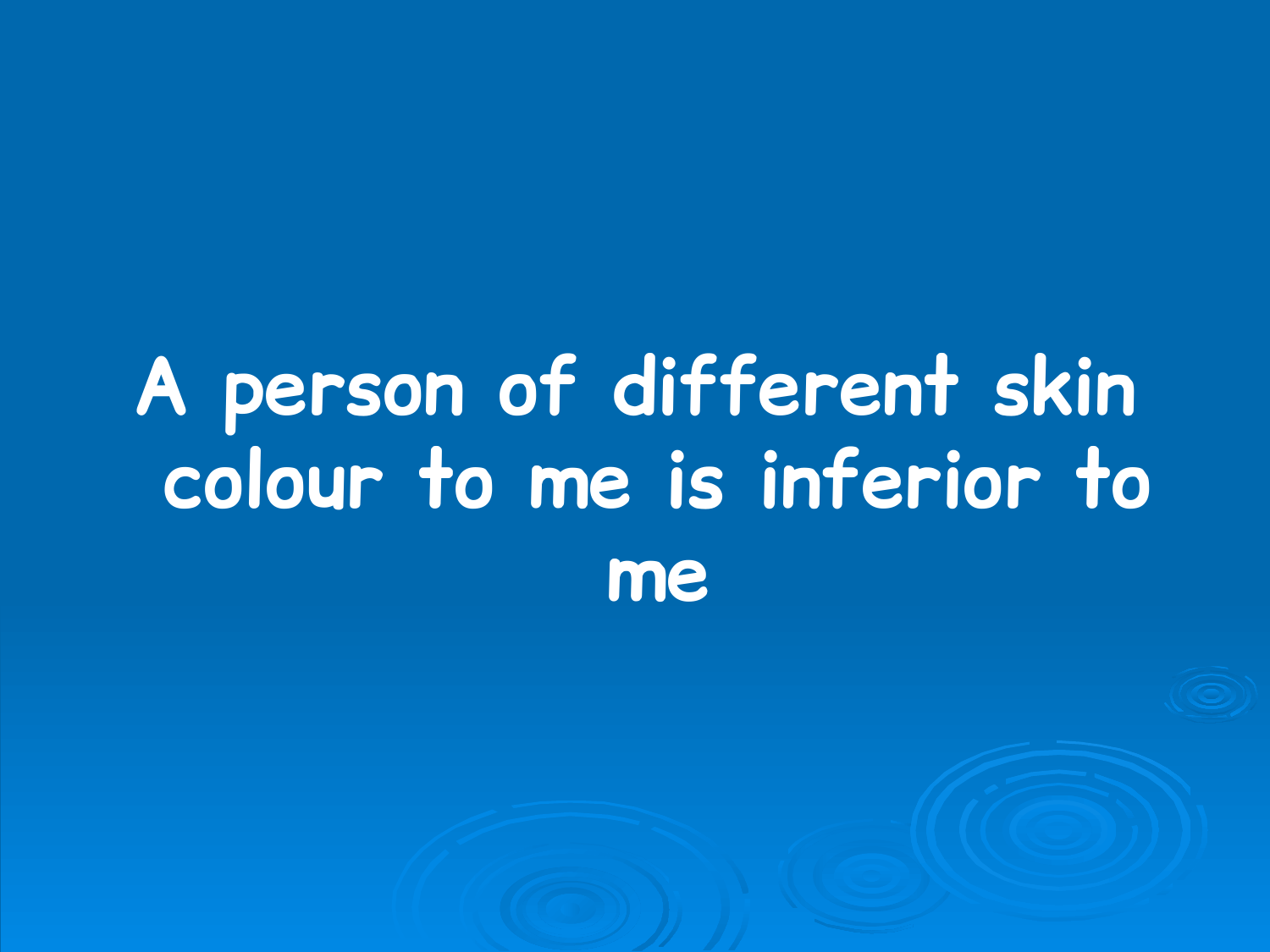

A person of different skin colour to me is inferior to me